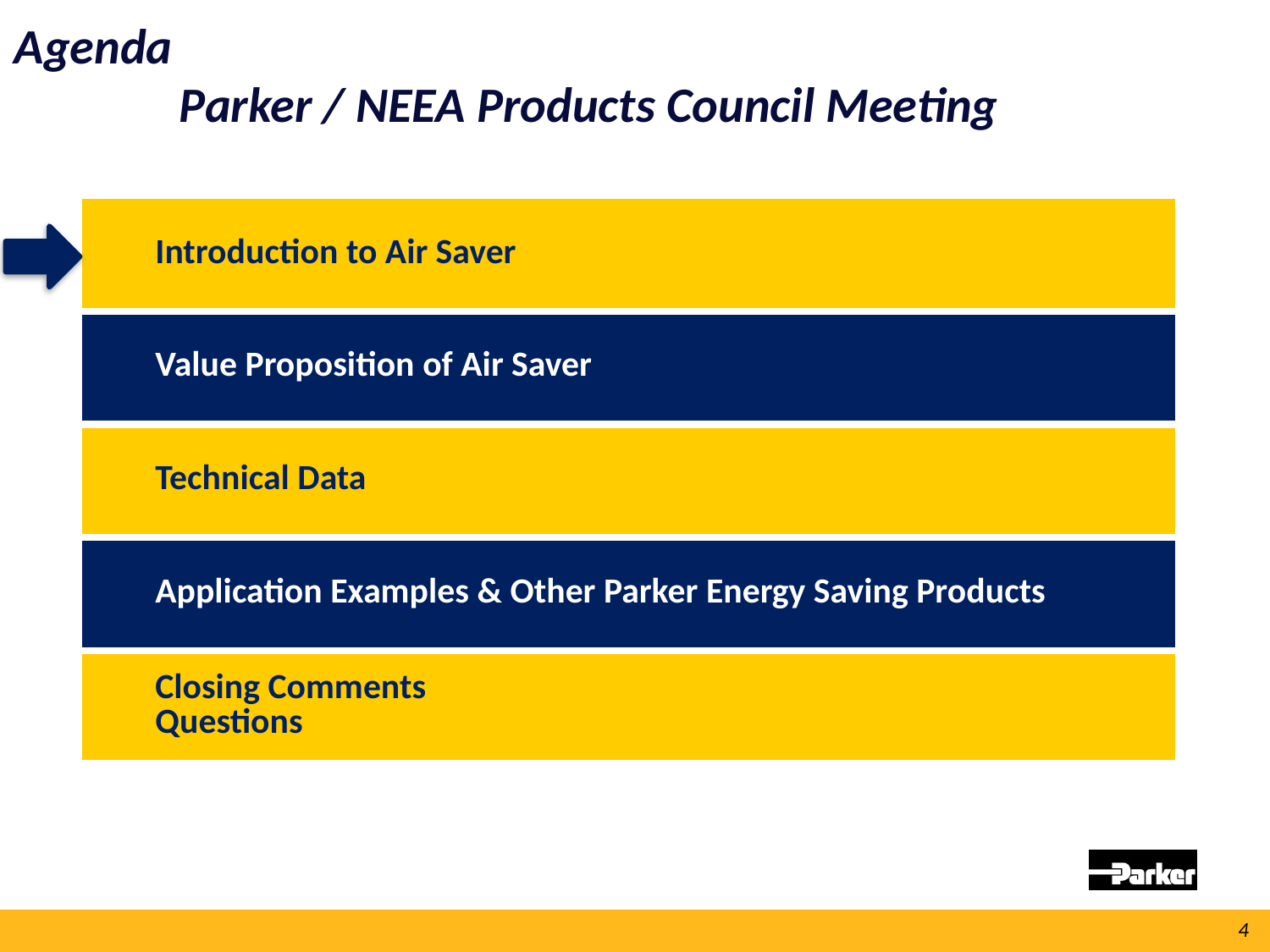

Agenda
Parker / NEEA Products Council Meeting
| Introduction to Air Saver |
| --- |
| Value Proposition of Air Saver |
| Technical Data |
| Application Examples & Other Parker Energy Saving Products |
| Closing Comments Questions |

4